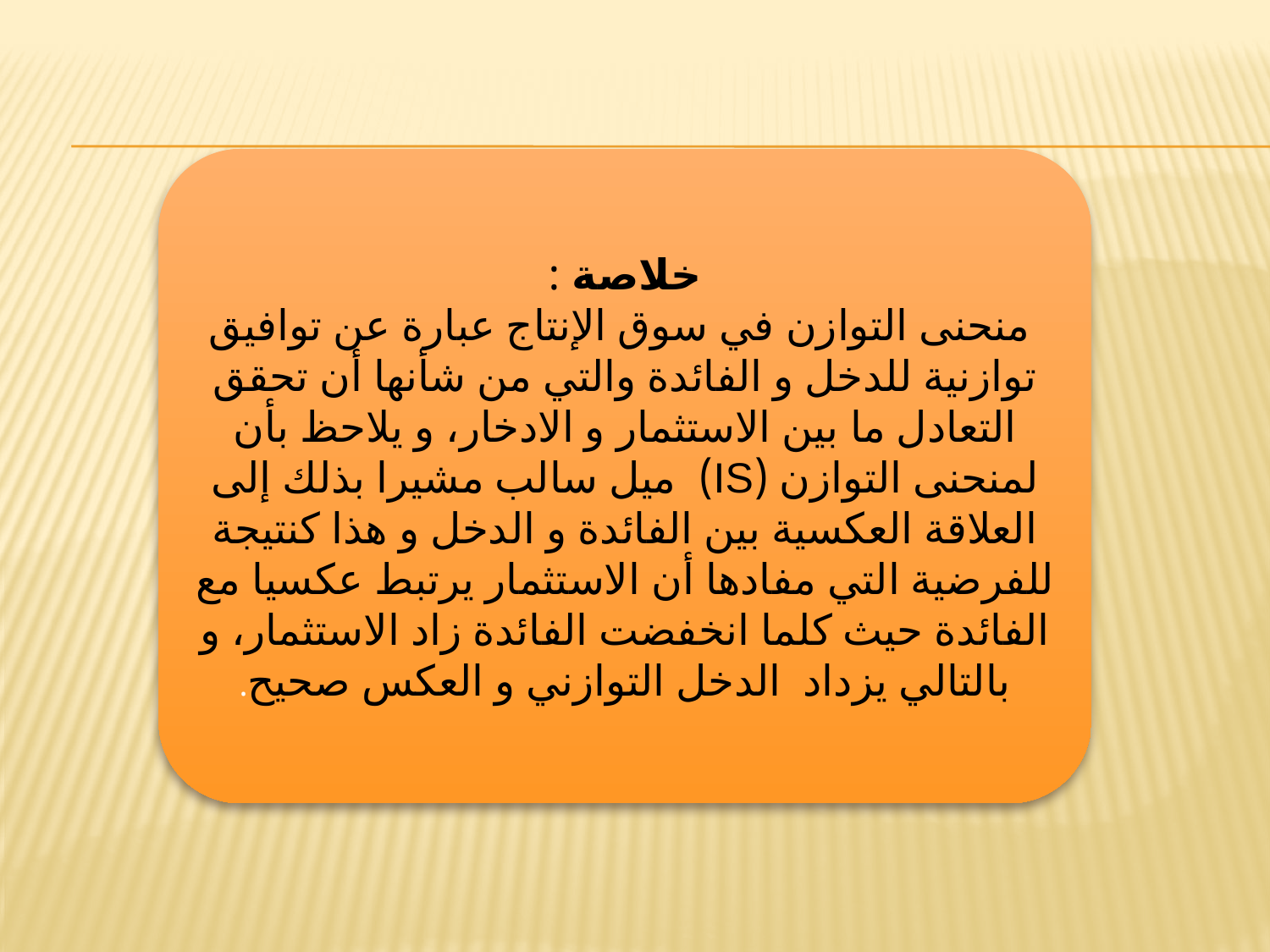

خلاصة :
 منحنى التوازن في سوق الإنتاج عبارة عن توافيق توازنية للدخل و الفائدة والتي من شأنها أن تحقق التعادل ما بين الاستثمار و الادخار، و يلاحظ بأن لمنحنى التوازن (IS)  ميل سالب مشيرا بذلك إلى العلاقة العكسية بين الفائدة و الدخل و هذا كنتيجة للفرضية التي مفادها أن الاستثمار يرتبط عكسيا مع الفائدة حيث كلما انخفضت الفائدة زاد الاستثمار، و بالتالي يزداد  الدخل التوازني و العكس صحيح.